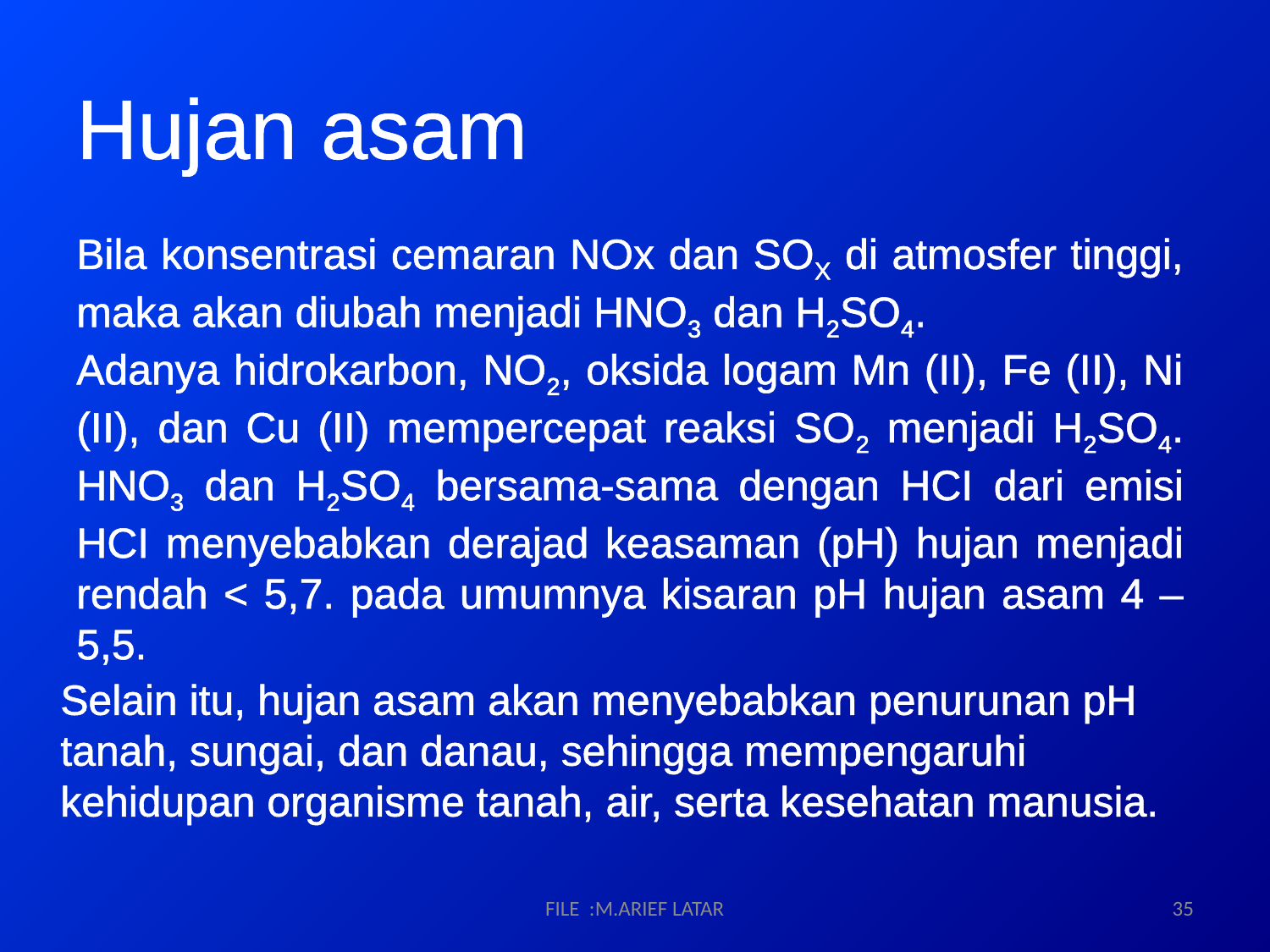

Hujan asam

Bila konsentrasi cemaran NOx dan SOX di atmosfer tinggi, maka akan diubah menjadi HNO3 dan H2SO4.
Adanya hidrokarbon, NO2, oksida logam Mn (II), Fe (II), Ni (II), dan Cu (II) mempercepat reaksi SO2 menjadi H2SO4. HNO3 dan H2SO4 bersama-sama dengan HCI dari emisi HCI menyebabkan derajad keasaman (pH) hujan menjadi rendah < 5,7. pada umumnya kisaran pH hujan asam 4 – 5,5.
Selain itu, hujan asam akan menyebabkan penurunan pH tanah, sungai, dan danau, sehingga mempengaruhi kehidupan organisme tanah, air, serta kesehatan manusia.
FILE  :M.ARIEF LATAR
35